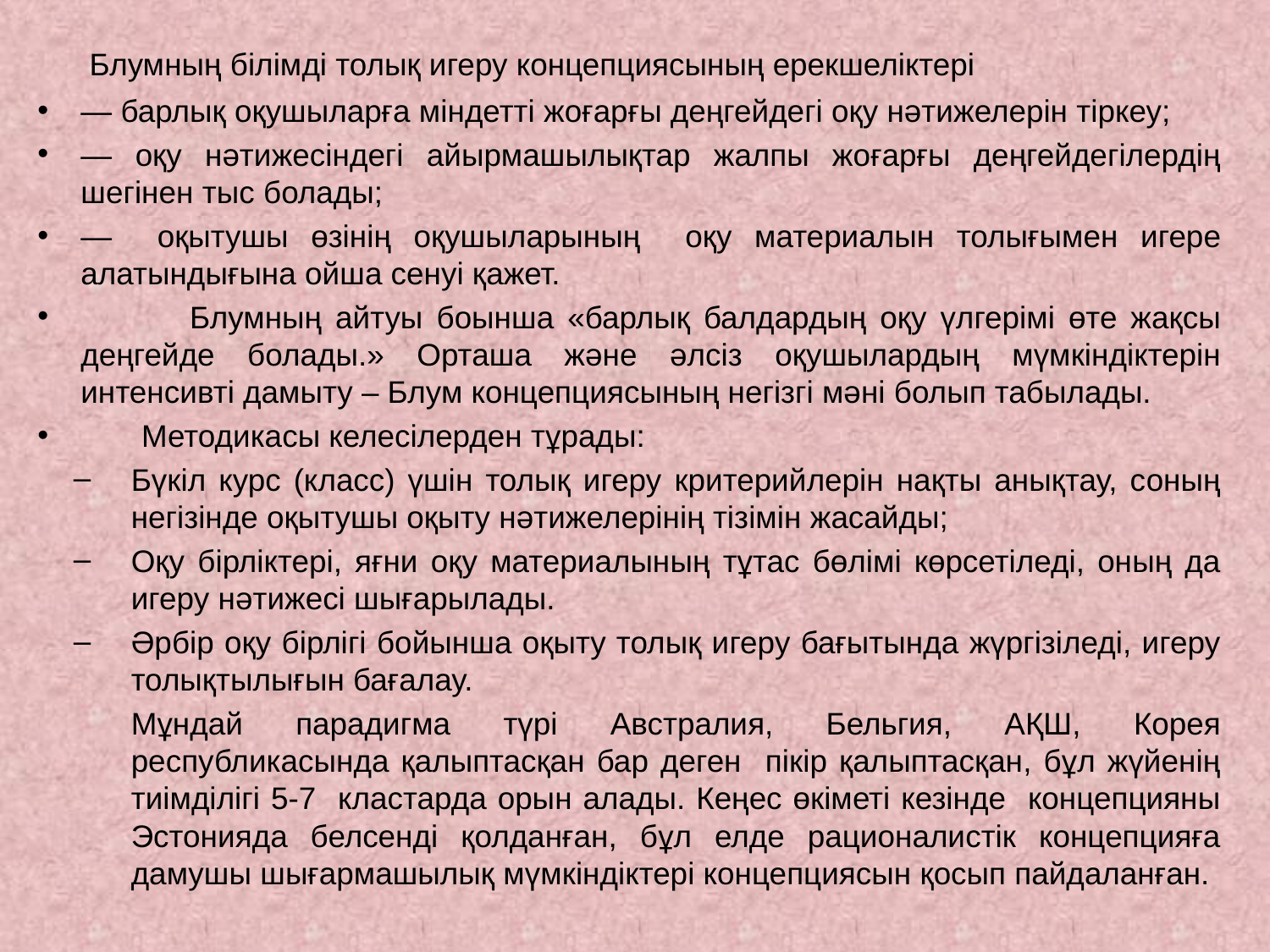

Блумның білімді толық игеру концепциясының ерекшеліктері
― барлық оқушыларға міндетті жоғарғы деңгейдегі оқу нәтижелерін тіркеу;
― оқу нәтижесіндегі айырмашылықтар жалпы жоғарғы деңгейдегілердің шегінен тыс болады;
―  оқытушы өзінің оқушыларының  оқу материалын толығымен игере алатындығына ойша сенуі қажет.
        Блумның айтуы боынша «барлық балдардың оқу үлгерімі өте жақсы деңгейде болады.» Орташа және әлсіз оқушылардың мүмкіндіктерін интенсивті дамыту – Блум концепциясының негізгі мәні болып табылады.
       Методикасы келесілерден тұрады:
Бүкіл курс (класс) үшін толық игеру критерийлерін нақты анықтау, соның негізінде оқытушы оқыту нәтижелерінің тізімін жасайды;
Оқу бірліктері, яғни оқу материалының тұтас бөлімі көрсетіледі, оның да игеру нәтижесі шығарылады.
Әрбір оқу бірлігі бойынша оқыту толық игеру бағытында жүргізіледі, игеру толықтылығын бағалау.
		Мұндай парадигма түрі Австралия, Бельгия, АҚШ, Корея республикасында қалыптасқан бар деген  пікір қалыптасқан, бұл жүйенің тиімділігі 5-7  кластарда орын алады. Кеңес өкіметі кезінде  концепцияны Эстонияда белсенді қолданған, бұл елде рационалистік концепцияға дамушы шығармашылық мүмкіндіктері концепциясын қосып пайдаланған.

#